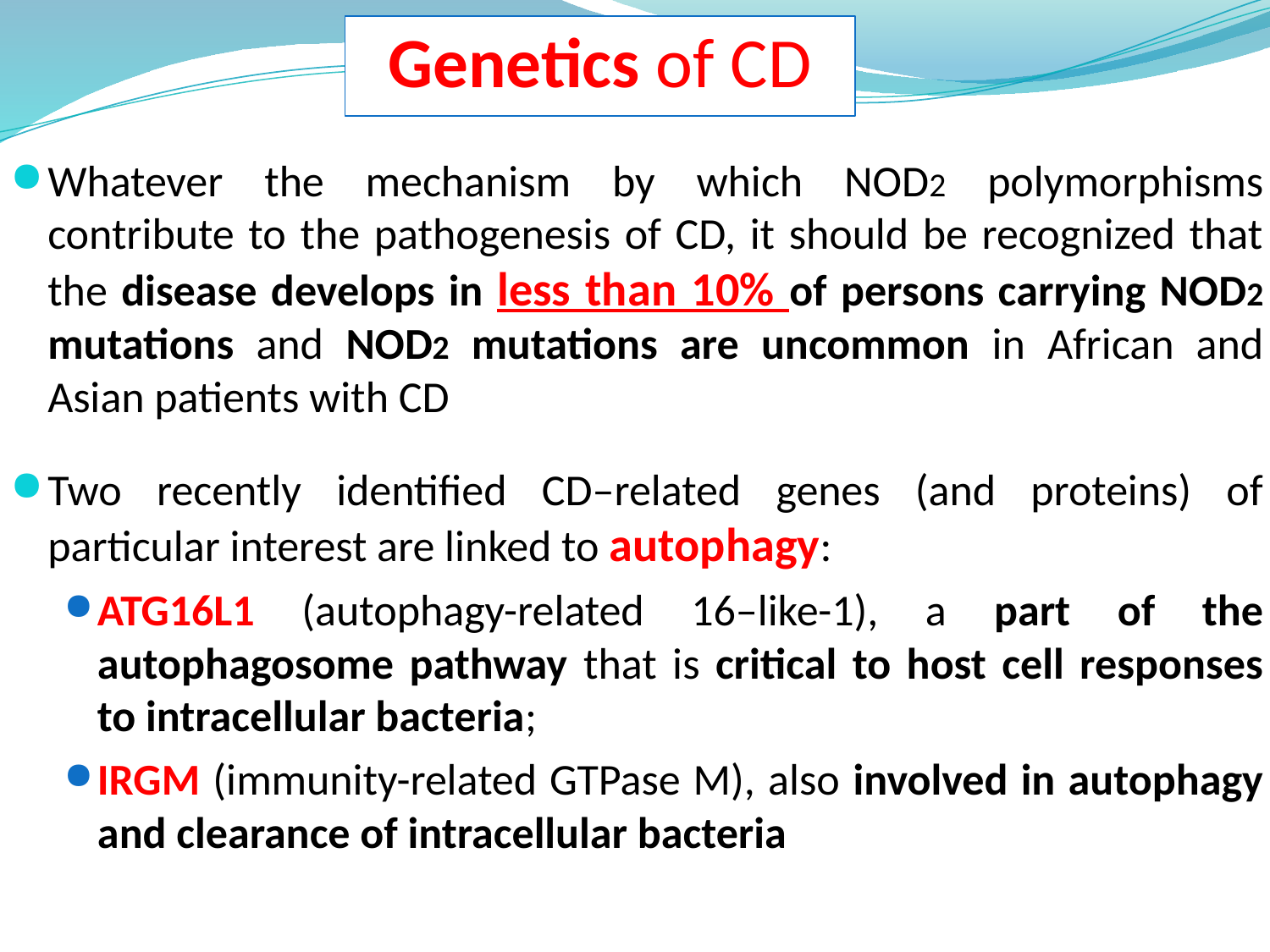

# Genetics of CD
Whatever the mechanism by which NOD2 polymorphisms contribute to the pathogenesis of CD, it should be recognized that the disease develops in less than 10% of persons carrying NOD2 mutations and NOD2 mutations are uncommon in African and Asian patients with CD

Two recently identified CD–related genes (and proteins) of particular interest are linked to autophagy:
ATG16L1 (autophagy-related 16–like-1), a part of the autophagosome pathway that is critical to host cell responses to intracellular bacteria;
IRGM (immunity-related GTPase M), also involved in autophagy and clearance of intracellular bacteria